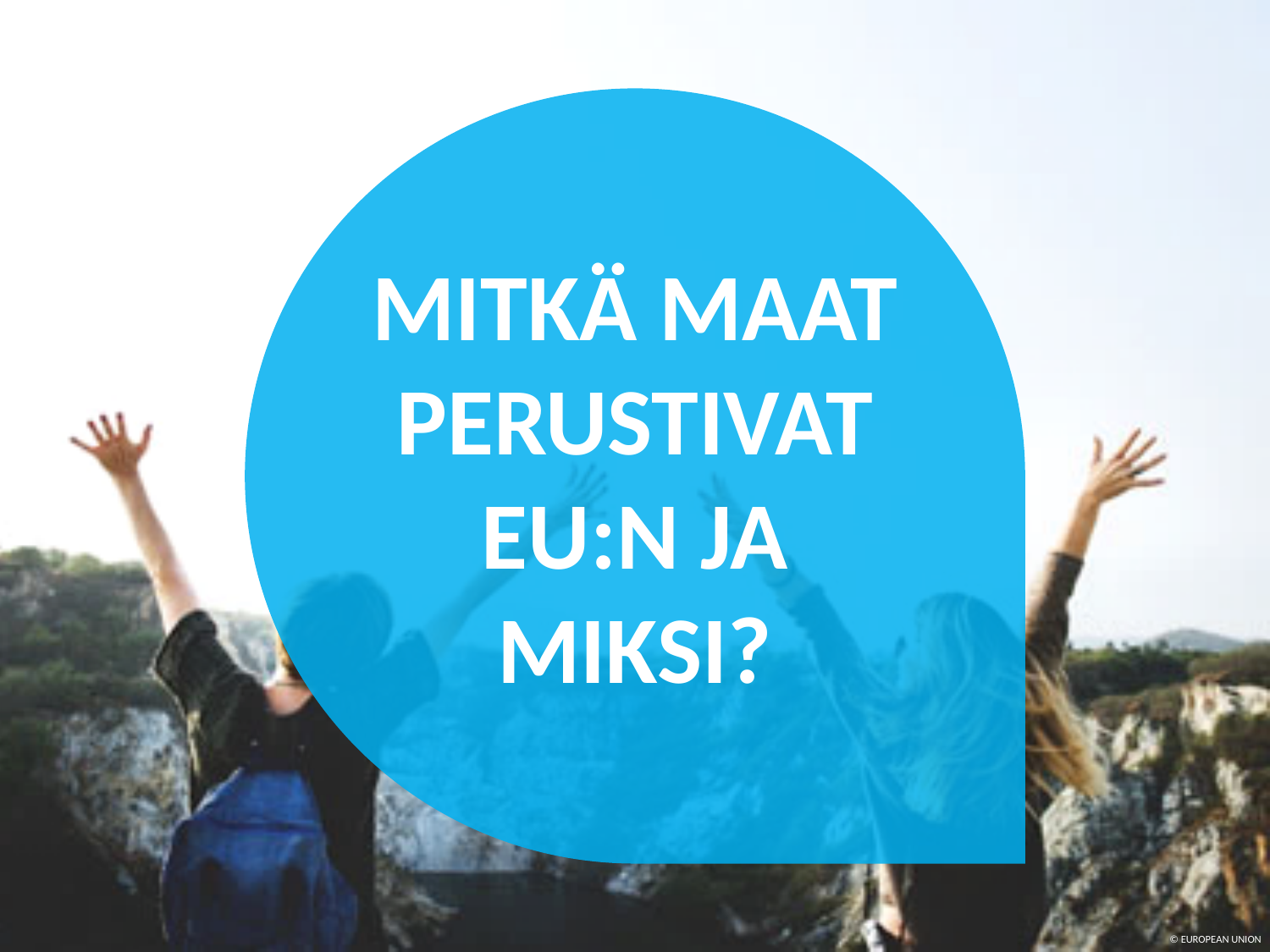

MITKÄ MAAT PERUSTIVAT EU:N JA MIKSI?
© EUROPEAN UNION